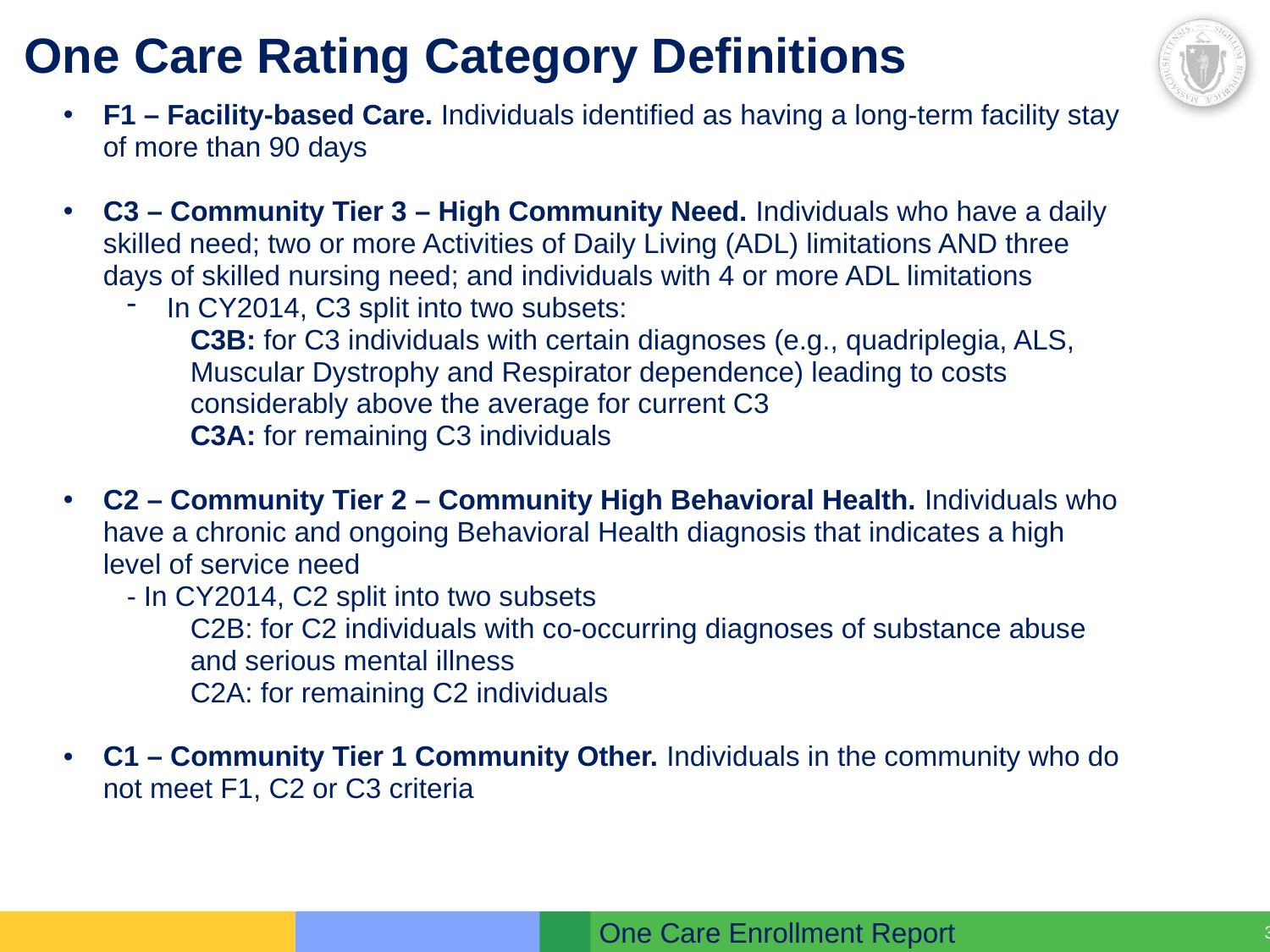

# One Care Rating Category Definitions
F1 – Facility-based Care. Individuals identified as having a long-term facility stay of more than 90 days

C3 – Community Tier 3 – High Community Need. Individuals who have a daily skilled need; two or more Activities of Daily Living (ADL) limitations AND three days of skilled nursing need; and individuals with 4 or more ADL limitations
In CY2014, C3 split into two subsets:
C3B: for C3 individuals with certain diagnoses (e.g., quadriplegia, ALS, Muscular Dystrophy and Respirator dependence) leading to costs considerably above the average for current C3
C3A: for remaining C3 individuals

C2 – Community Tier 2 – Community High Behavioral Health. Individuals who have a chronic and ongoing Behavioral Health diagnosis that indicates a high level of service need
- In CY2014, C2 split into two subsets
C2B: for C2 individuals with co-occurring diagnoses of substance abuse and serious mental illness
C2A: for remaining C2 individuals

C1 – Community Tier 1 Community Other. Individuals in the community who do not meet F1, C2 or C3 criteria